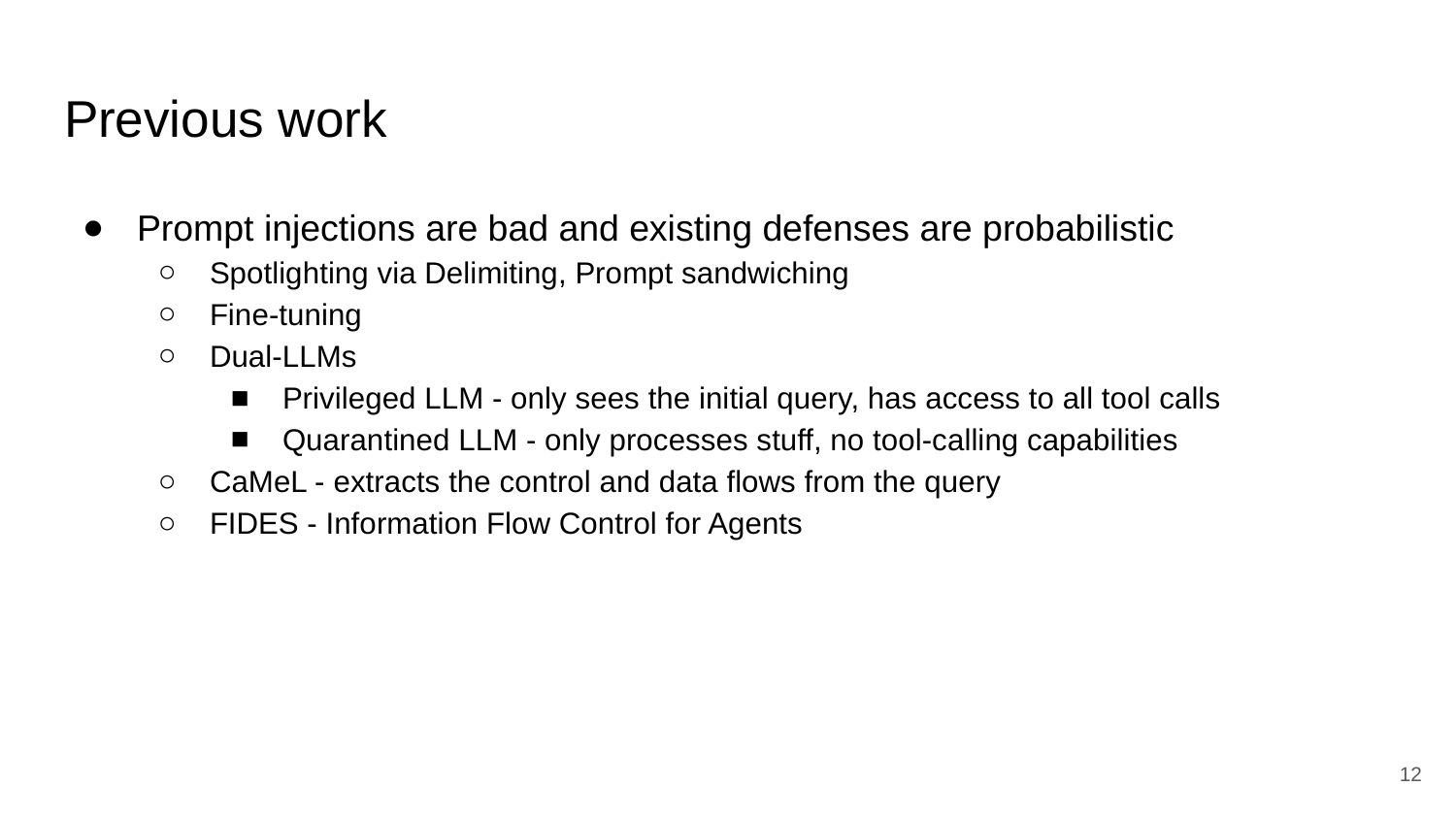

# Previous work
Prompt injections are bad and existing defenses are probabilistic
Spotlighting via Delimiting, Prompt sandwiching
Fine-tuning
Dual-LLMs
Privileged LLM - only sees the initial query, has access to all tool calls
Quarantined LLM - only processes stuff, no tool-calling capabilities
CaMeL - extracts the control and data flows from the query
FIDES - Information Flow Control for Agents
12